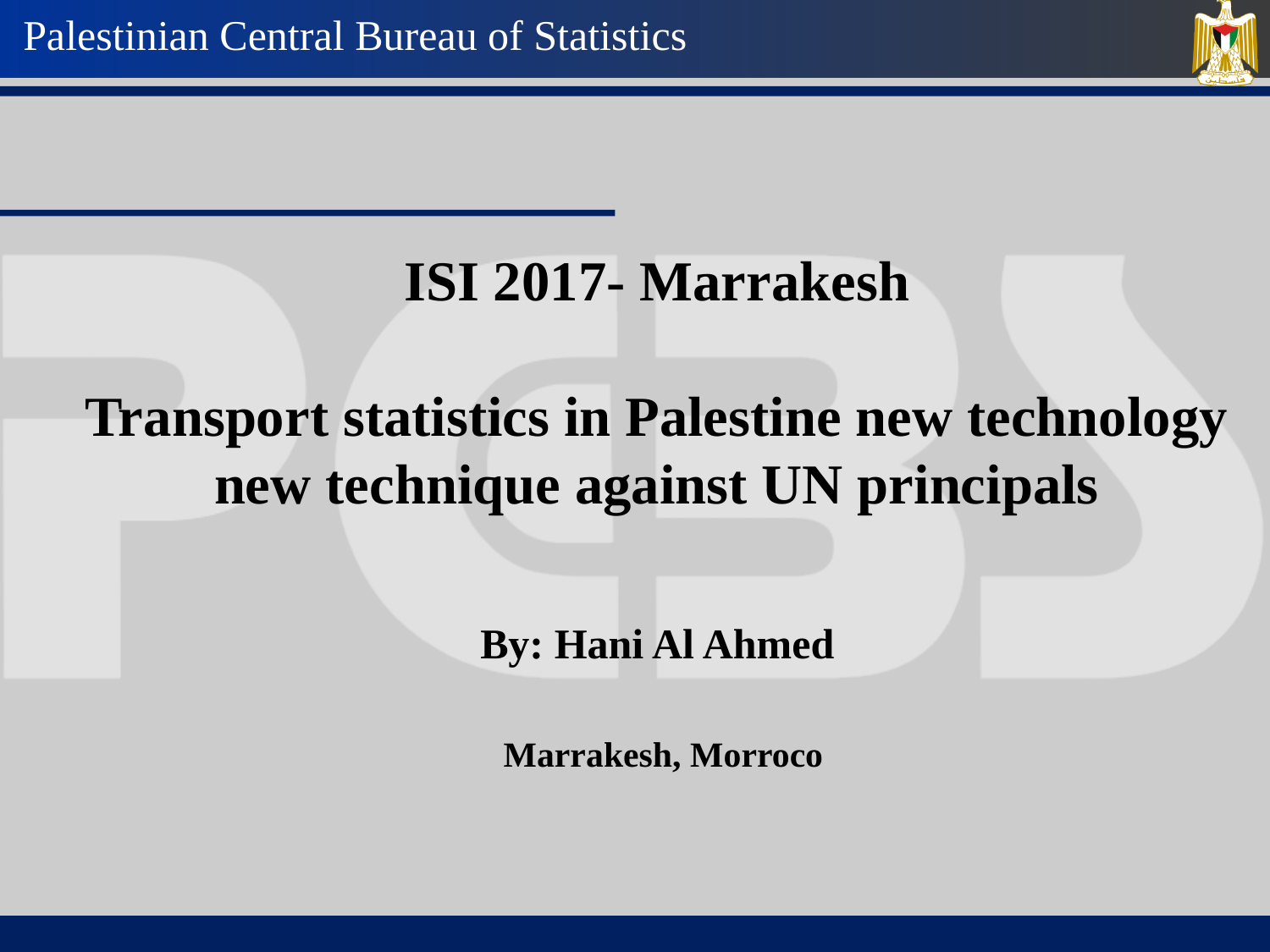

ISI 2017- Marrakesh

Transport statistics in Palestine new technology new technique against UN principals

By: Hani Al Ahmed

 Marrakesh, Morroco